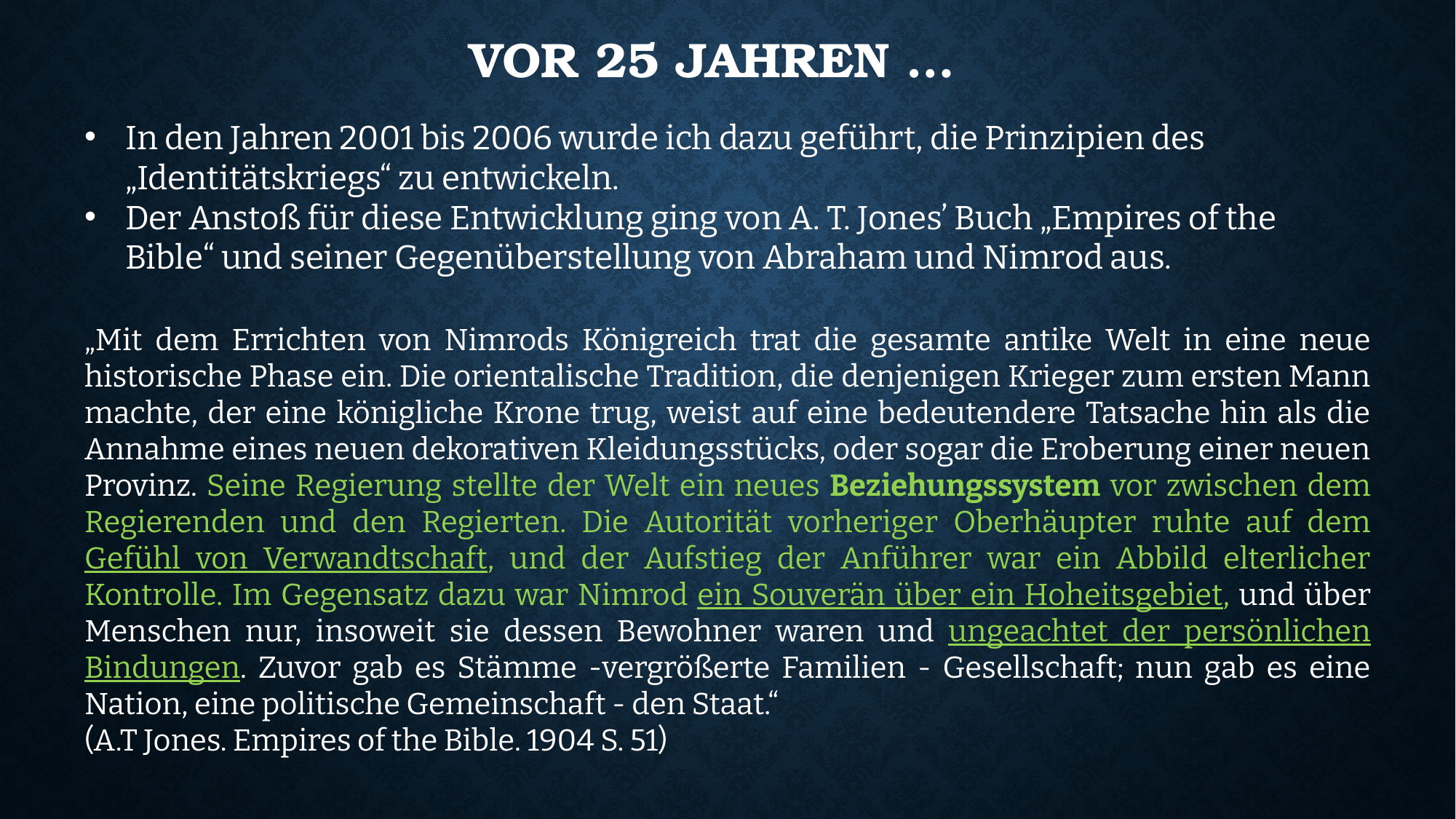

# Vor 25 Jahren …
In den Jahren 2001 bis 2006 wurde ich dazu geführt, die Prinzipien des „Identitätskriegs“ zu entwickeln.
Der Anstoß für diese Entwicklung ging von A. T. Jones’ Buch „Empires of the Bible“ und seiner Gegenüberstellung von Abraham und Nimrod aus.

„Mit dem Errichten von Nimrods Königreich trat die gesamte antike Welt in eine neue historische Phase ein. Die orientalische Tradition, die denjenigen Krieger zum ersten Mann machte, der eine königliche Krone trug, weist auf eine bedeutendere Tatsache hin als die Annahme eines neuen dekorativen Kleidungsstücks, oder sogar die Eroberung einer neuen Provinz. Seine Regierung stellte der Welt ein neues Beziehungssystem vor zwischen dem Regierenden und den Regierten. Die Autorität vorheriger Oberhäupter ruhte auf dem Gefühl von Verwandtschaft, und der Aufstieg der Anführer war ein Abbild elterlicher Kontrolle. Im Gegensatz dazu war Nimrod ein Souverän über ein Hoheitsgebiet, und über Menschen nur, insoweit sie dessen Bewohner waren und ungeachtet der persönlichen Bindungen. Zuvor gab es Stämme -vergrößerte Familien - Gesellschaft; nun gab es eine Nation, eine politische Gemeinschaft - den Staat.“
(A.T Jones. Empires of the Bible. 1904 S. 51)